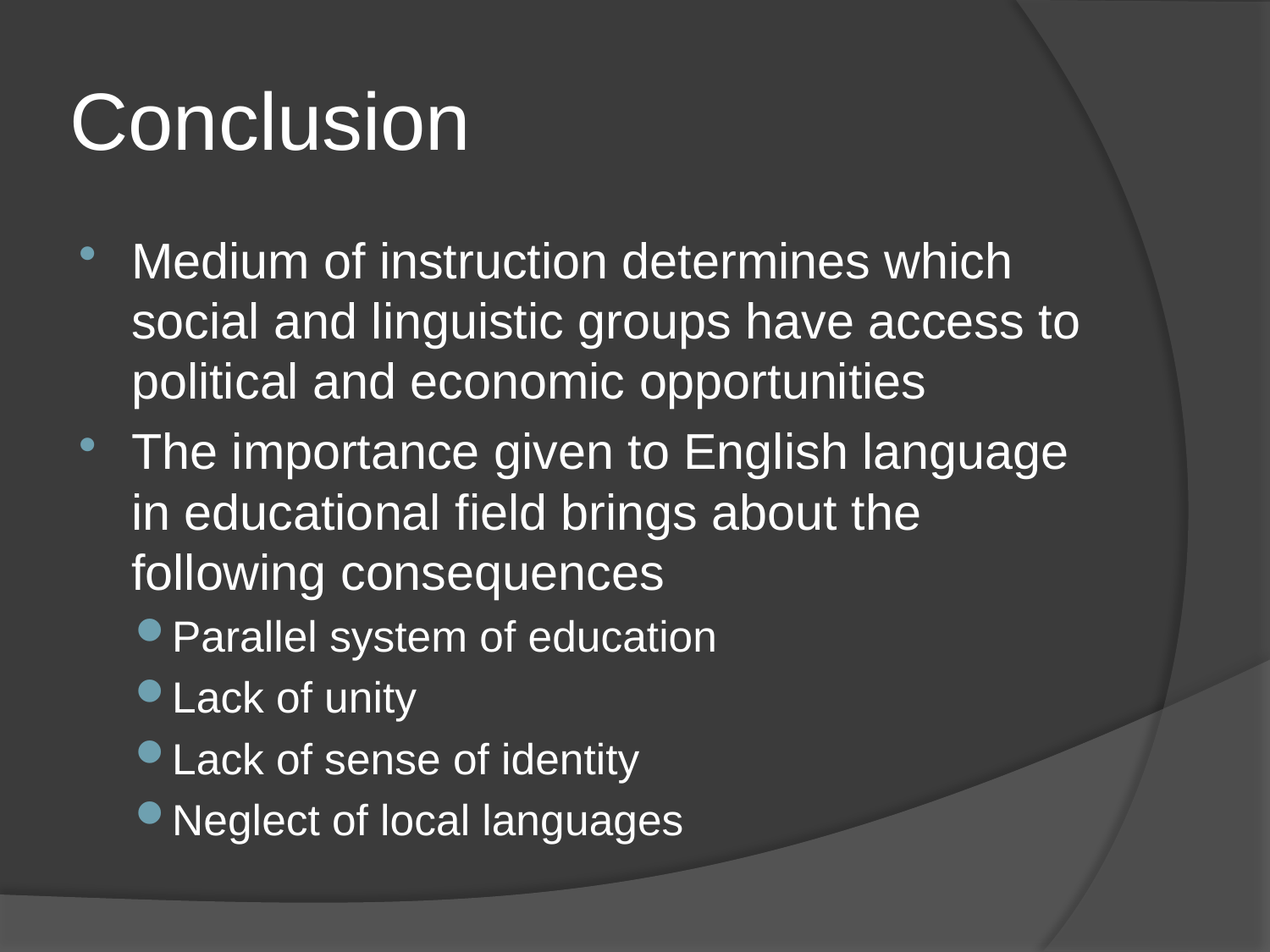

# Conclusion
Medium of instruction determines which social and linguistic groups have access to political and economic opportunities
The importance given to English language in educational field brings about the following consequences
Parallel system of education
Lack of unity
Lack of sense of identity
Neglect of local languages